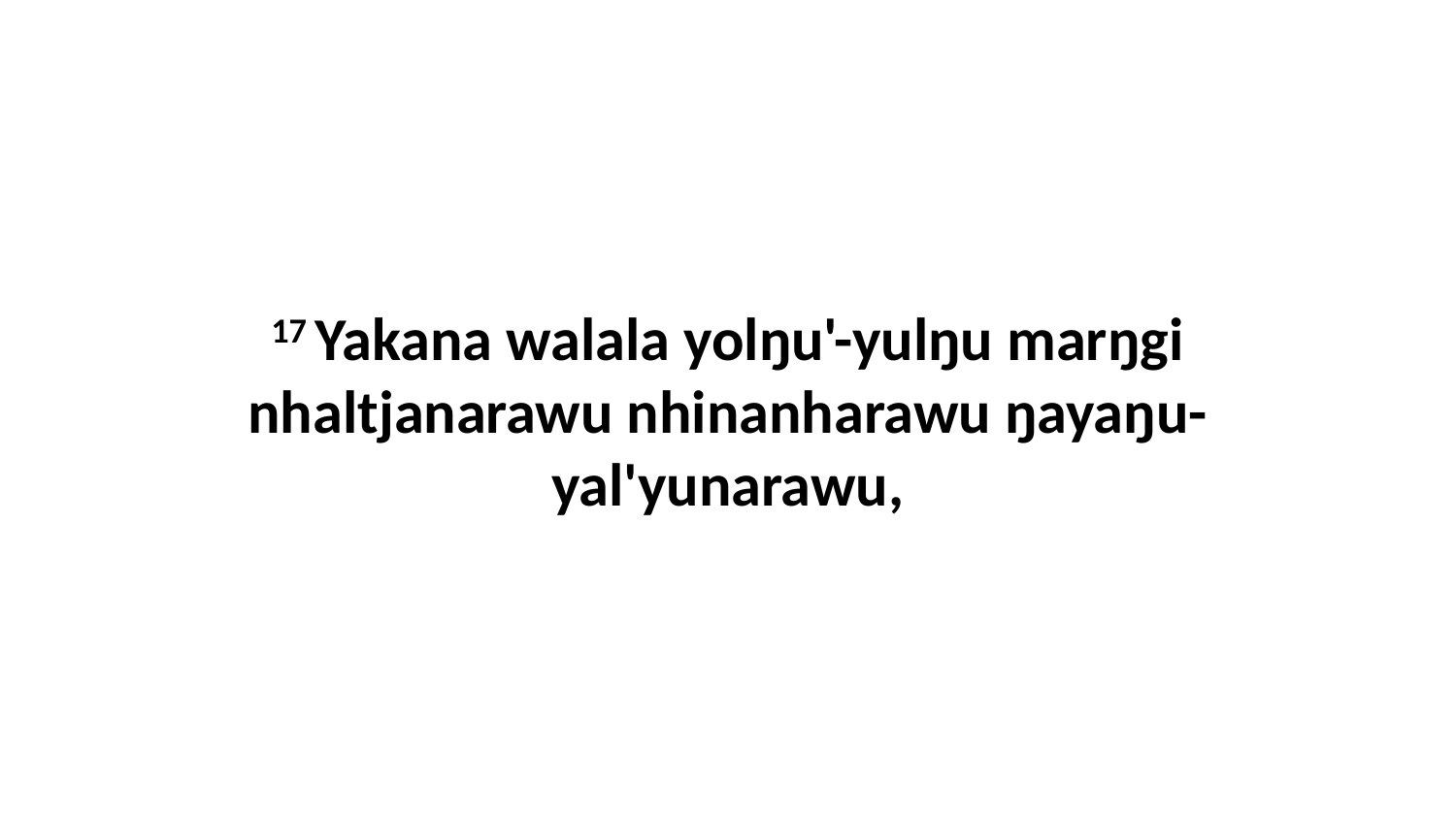

17 Yakana walala yolŋu'-yulŋu marŋgi nhaltjanarawu nhinanharawu ŋayaŋu-yal'yunarawu,